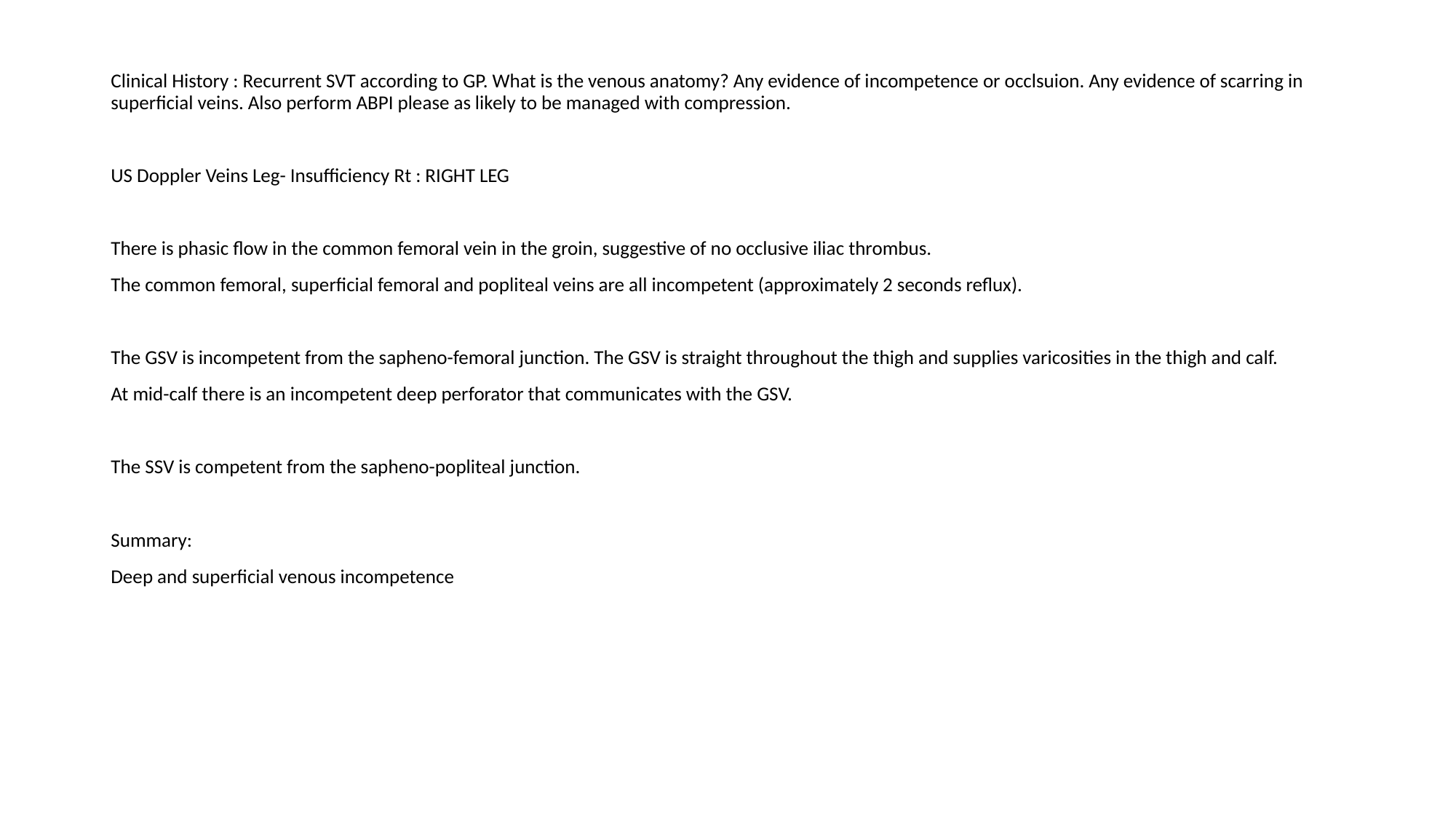

Clinical History : Recurrent SVT according to GP. What is the venous anatomy? Any evidence of incompetence or occlsuion. Any evidence of scarring in superficial veins. Also perform ABPI please as likely to be managed with compression.

US Doppler Veins Leg- Insufficiency Rt : RIGHT LEG

There is phasic flow in the common femoral vein in the groin, suggestive of no occlusive iliac thrombus.
The common femoral, superficial femoral and popliteal veins are all incompetent (approximately 2 seconds reflux).

The GSV is incompetent from the sapheno-femoral junction. The GSV is straight throughout the thigh and supplies varicosities in the thigh and calf.
At mid-calf there is an incompetent deep perforator that communicates with the GSV.

The SSV is competent from the sapheno-popliteal junction.

Summary:
Deep and superficial venous incompetence